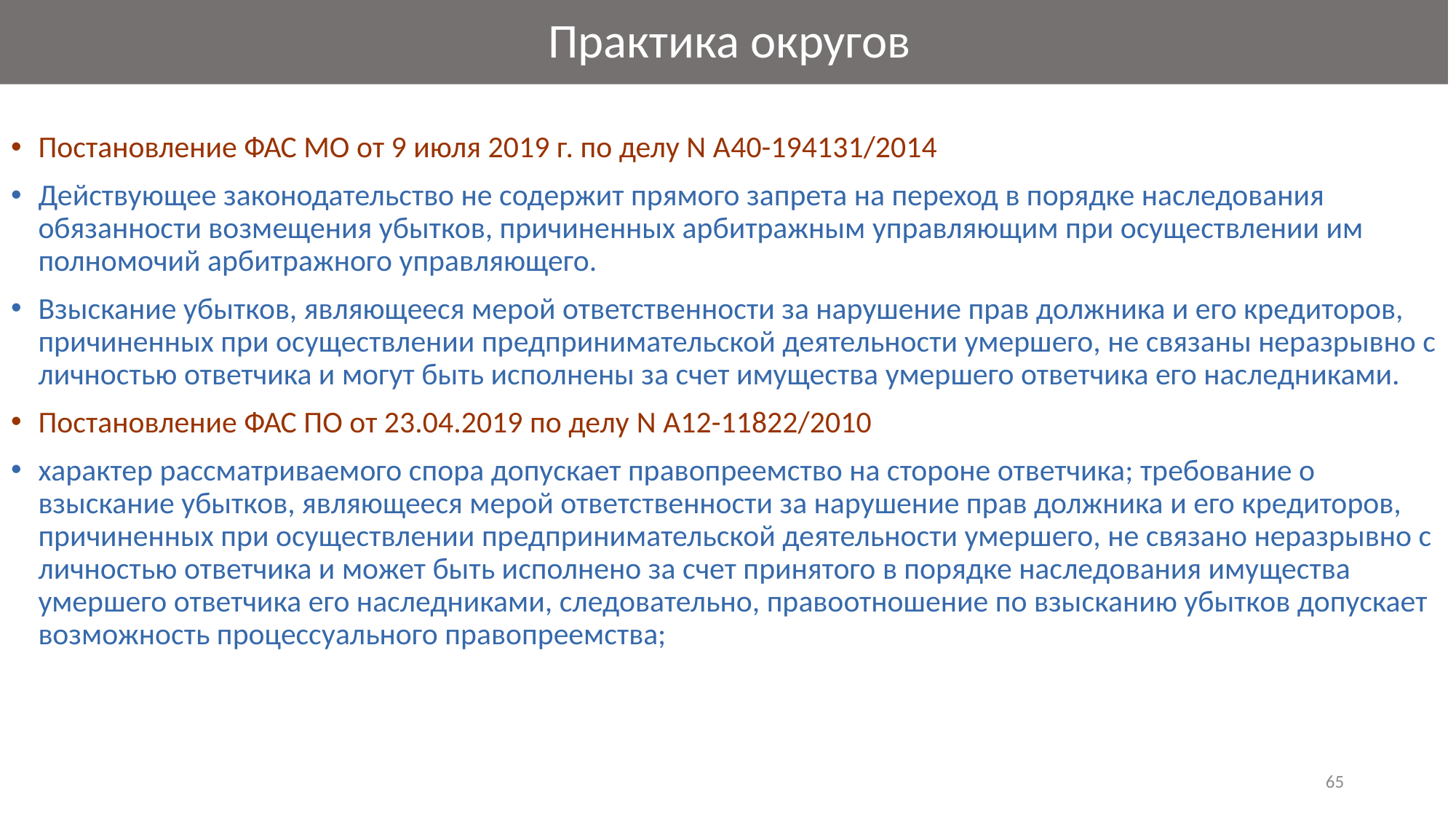

# Практика округов
Постановление ФАС МО от 9 июля 2019 г. по делу N А40-194131/2014
Действующее законодательство не содержит прямого запрета на переход в порядке наследования обязанности возмещения убытков, причиненных арбитражным управляющим при осуществлении им полномочий арбитражного управляющего.
Взыскание убытков, являющееся мерой ответственности за нарушение прав должника и его кредиторов, причиненных при осуществлении предпринимательской деятельности умершего, не связаны неразрывно с личностью ответчика и могут быть исполнены за счет имущества умершего ответчика его наследниками.
Постановление ФАС ПО от 23.04.2019 по делу N А12-11822/2010
характер рассматриваемого спора допускает правопреемство на стороне ответчика; требование о взыскание убытков, являющееся мерой ответственности за нарушение прав должника и его кредиторов, причиненных при осуществлении предпринимательской деятельности умершего, не связано неразрывно с личностью ответчика и может быть исполнено за счет принятого в порядке наследования имущества умершего ответчика его наследниками, следовательно, правоотношение по взысканию убытков допускает возможность процессуального правопреемства;

65